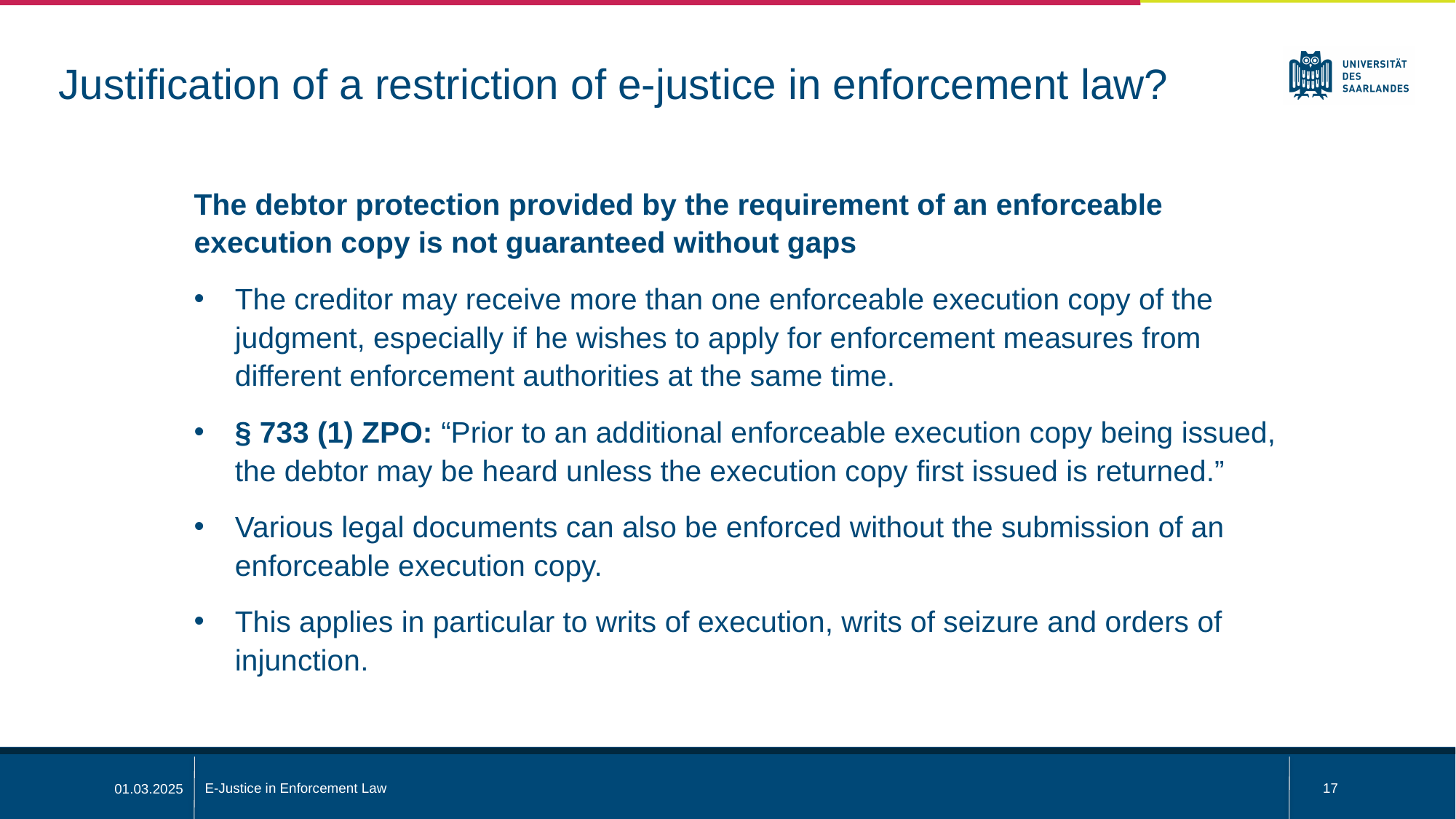

Justification of a restriction of e-justice in enforcement law?
The debtor protection provided by the requirement of an enforceable execution copy is not guaranteed without gaps
The creditor may receive more than one enforceable execution copy of the judgment, especially if he wishes to apply for enforcement measures from different enforcement authorities at the same time.
§ 733 (1) ZPO: “Prior to an additional enforceable execution copy being issued, the debtor may be heard unless the execution copy first issued is returned.”
Various legal documents can also be enforced without the submission of an enforceable execution copy.
This applies in particular to writs of execution, writs of seizure and orders of injunction.
E-Justice in Enforcement Law
17
01.03.2025